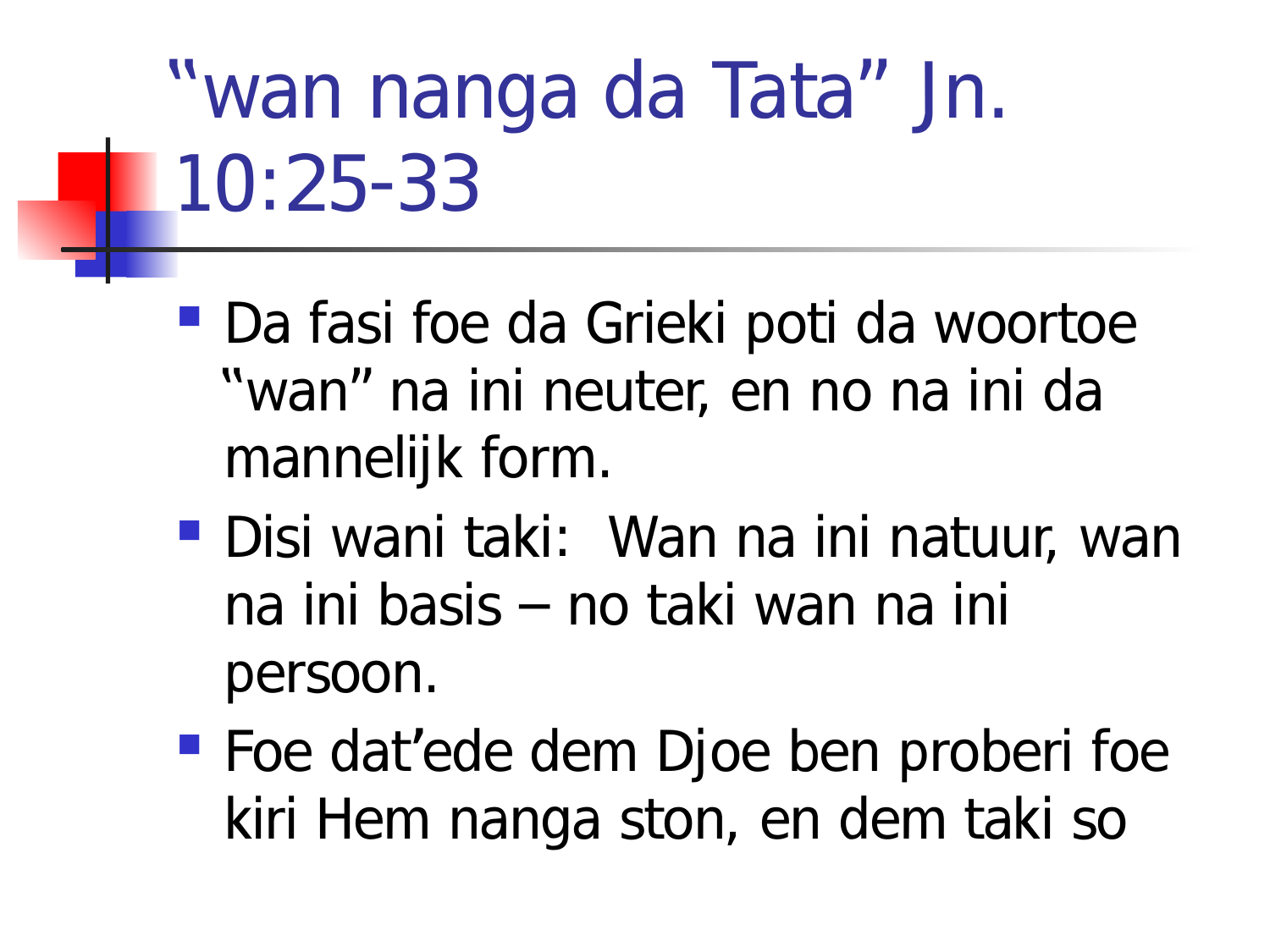

# “wan nanga da Tata” Jn. 10:25-33
Da fasi foe da Grieki poti da woortoe “wan” na ini neuter, en no na ini da mannelijk form.
Disi wani taki:  Wan na ini natuur, wan na ini basis – no taki wan na ini persoon.
Foe dat’ede dem Djoe ben proberi foe kiri Hem nanga ston, en dem taki so